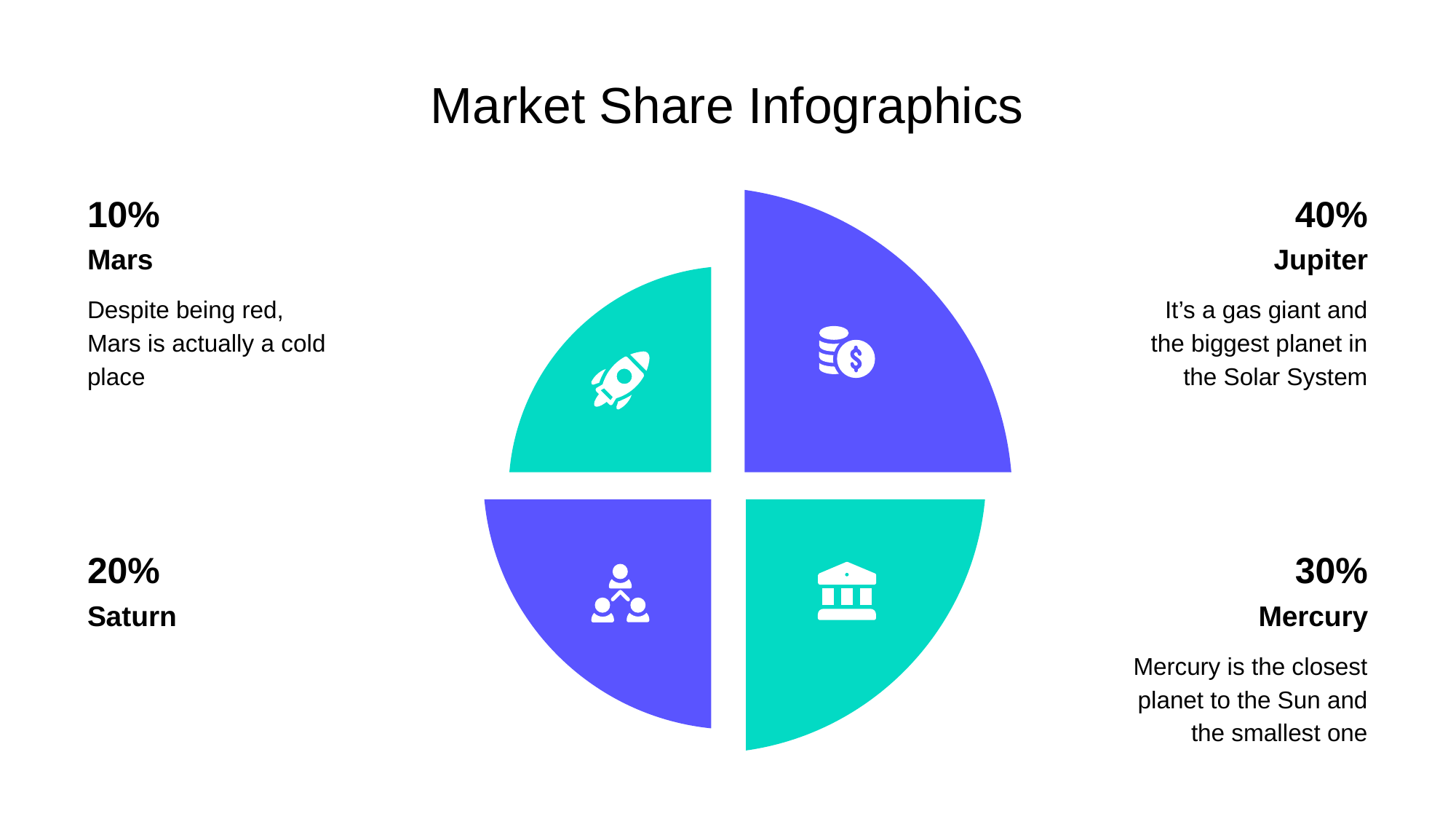

# Market Share Infographics

10%
40%
Mars
Jupiter

It’s a gas giant and the biggest planet in the Solar System
Despite being red, Mars is actually a cold place

20%
30%

Saturn
Mercury
Mercury is the closest planet to the Sun and the smallest one